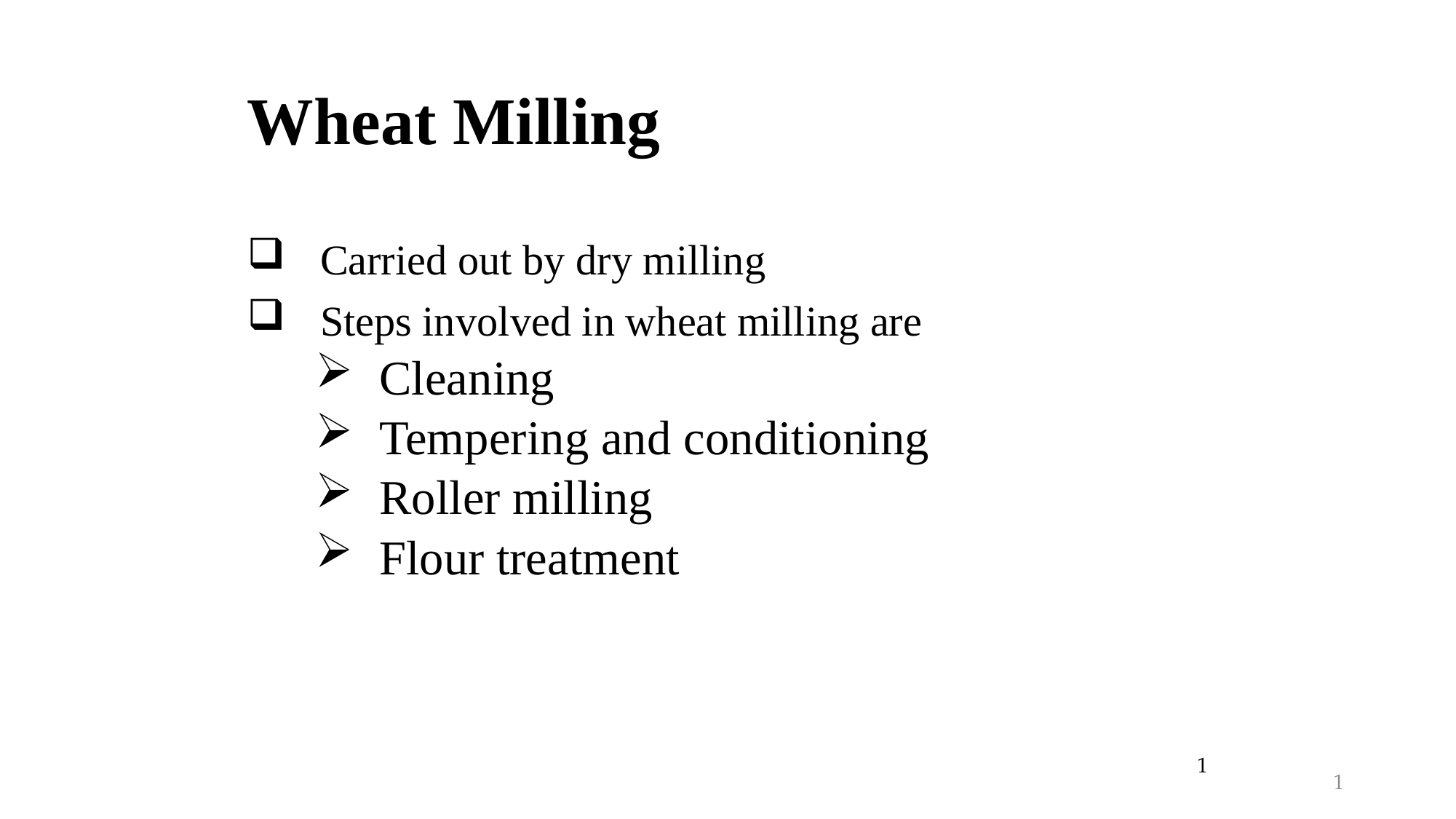

# Wheat Milling
Carried out by dry milling
Steps involved in wheat milling are
Cleaning
Tempering and conditioning
Roller milling
Flour treatment
1
1